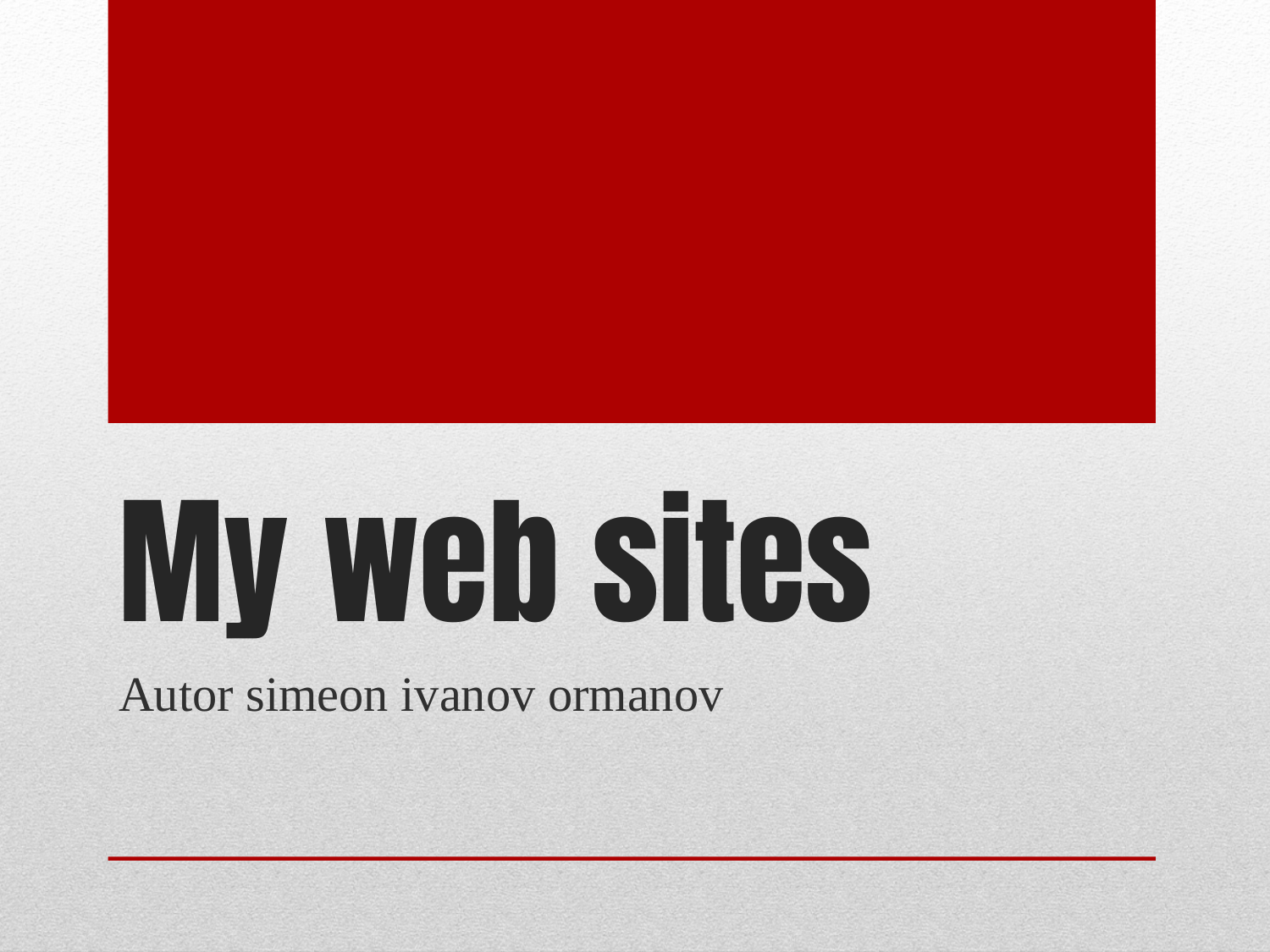

# My web sites
Autor simeon ivanov ormanov